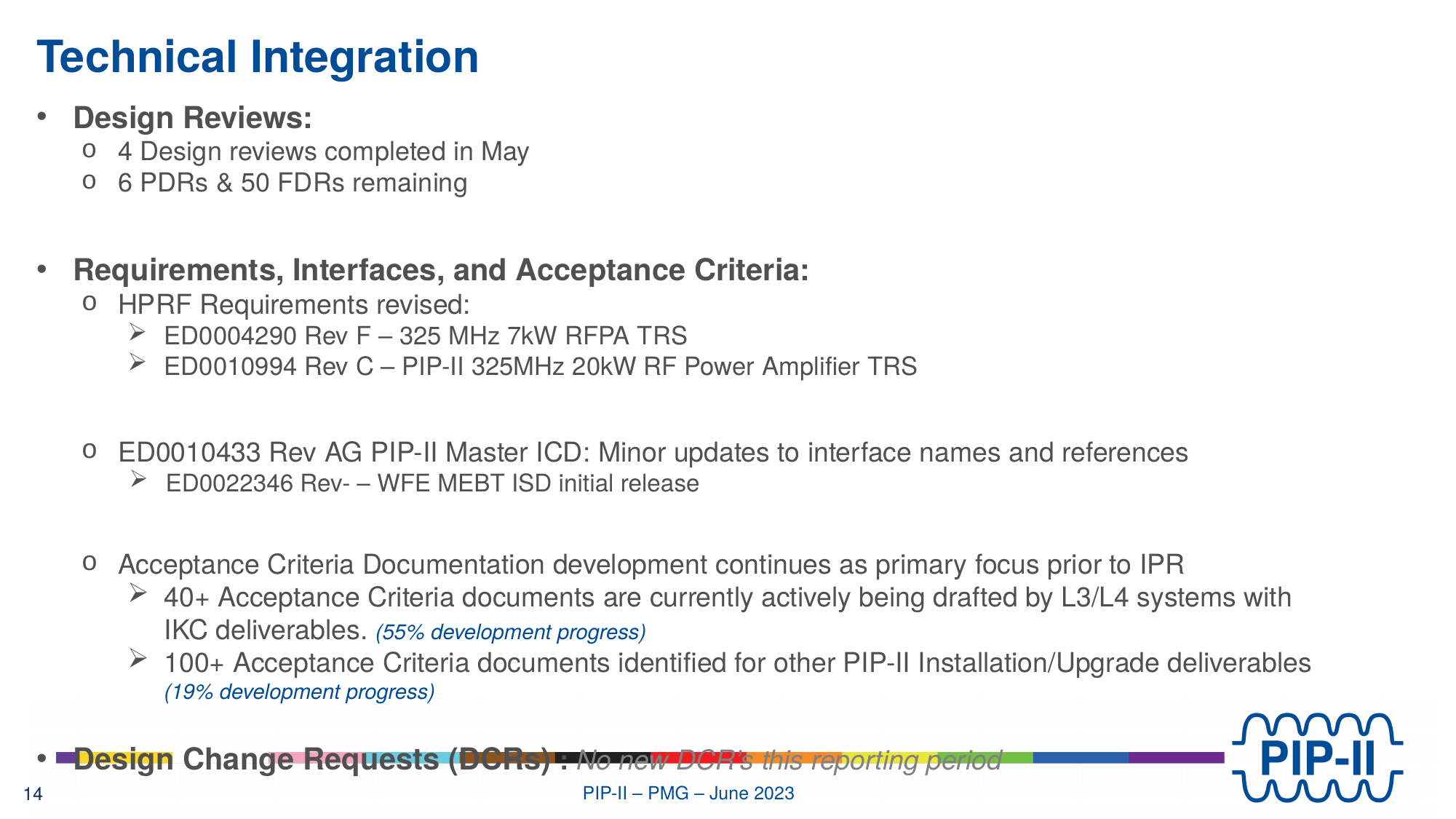

# Technical Integration
Design Reviews:
4 Design reviews completed in May
6 PDRs & 50 FDRs remaining

Requirements, Interfaces, and Acceptance Criteria:
HPRF Requirements revised:
ED0004290 Rev F – 325 MHz 7kW RFPA TRS
ED0010994 Rev C – PIP-II 325MHz 20kW RF Power Amplifier TRS

ED0010433 Rev AG PIP-II Master ICD: Minor updates to interface names and references
ED0022346 Rev- – WFE MEBT ISD initial release

Acceptance Criteria Documentation development continues as primary focus prior to IPR
40+ Acceptance Criteria documents are currently actively being drafted by L3/L4 systems with IKC deliverables. (55% development progress)
100+ Acceptance Criteria documents identified for other PIP-II Installation/Upgrade deliverables (19% development progress)
Design Change Requests (DCRs) : No new DCR’s this reporting period

14